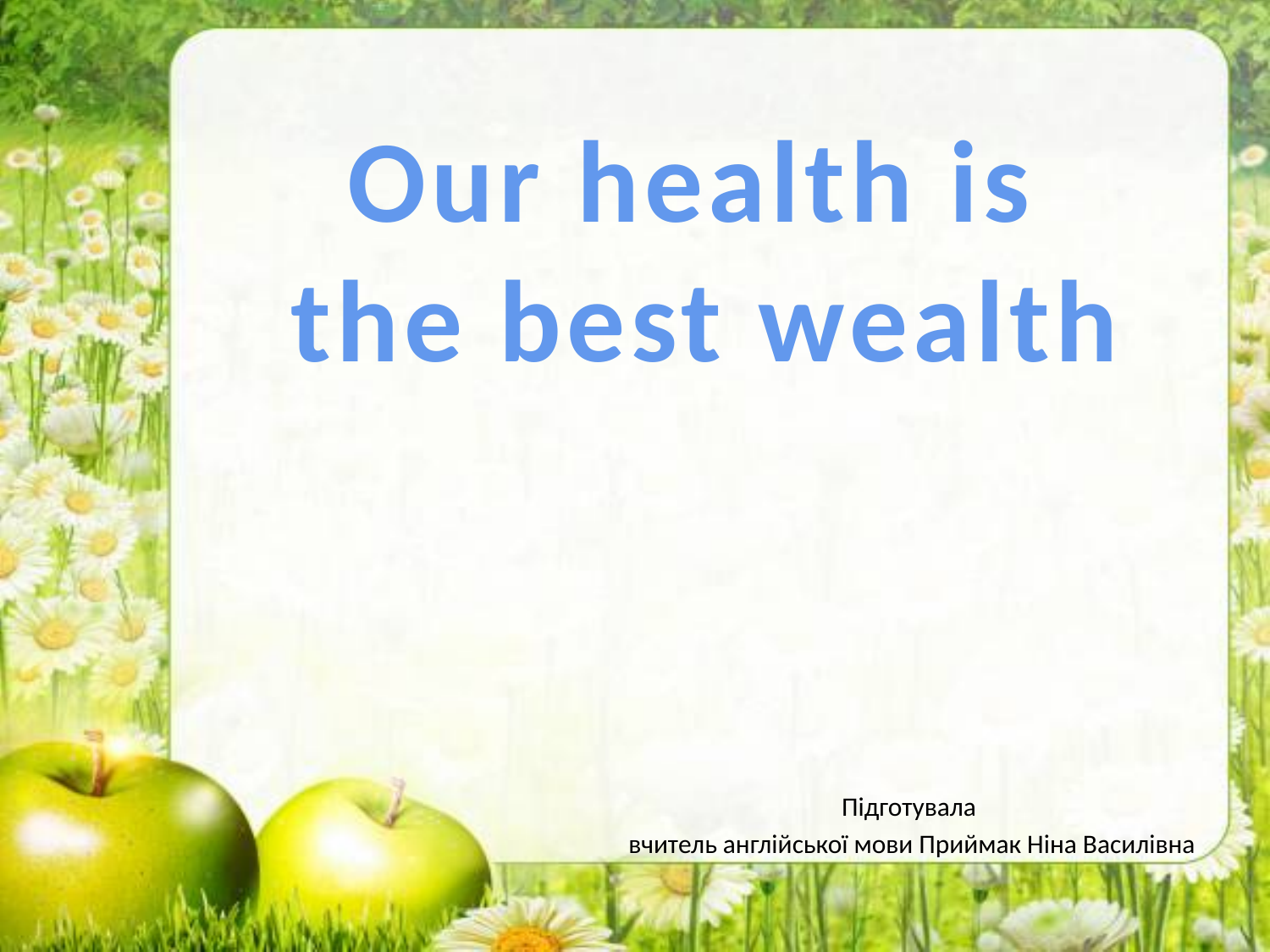

Our health is
the best wealth
#

Підготувала
вчитель англійської мови Приймак Ніна Василівна